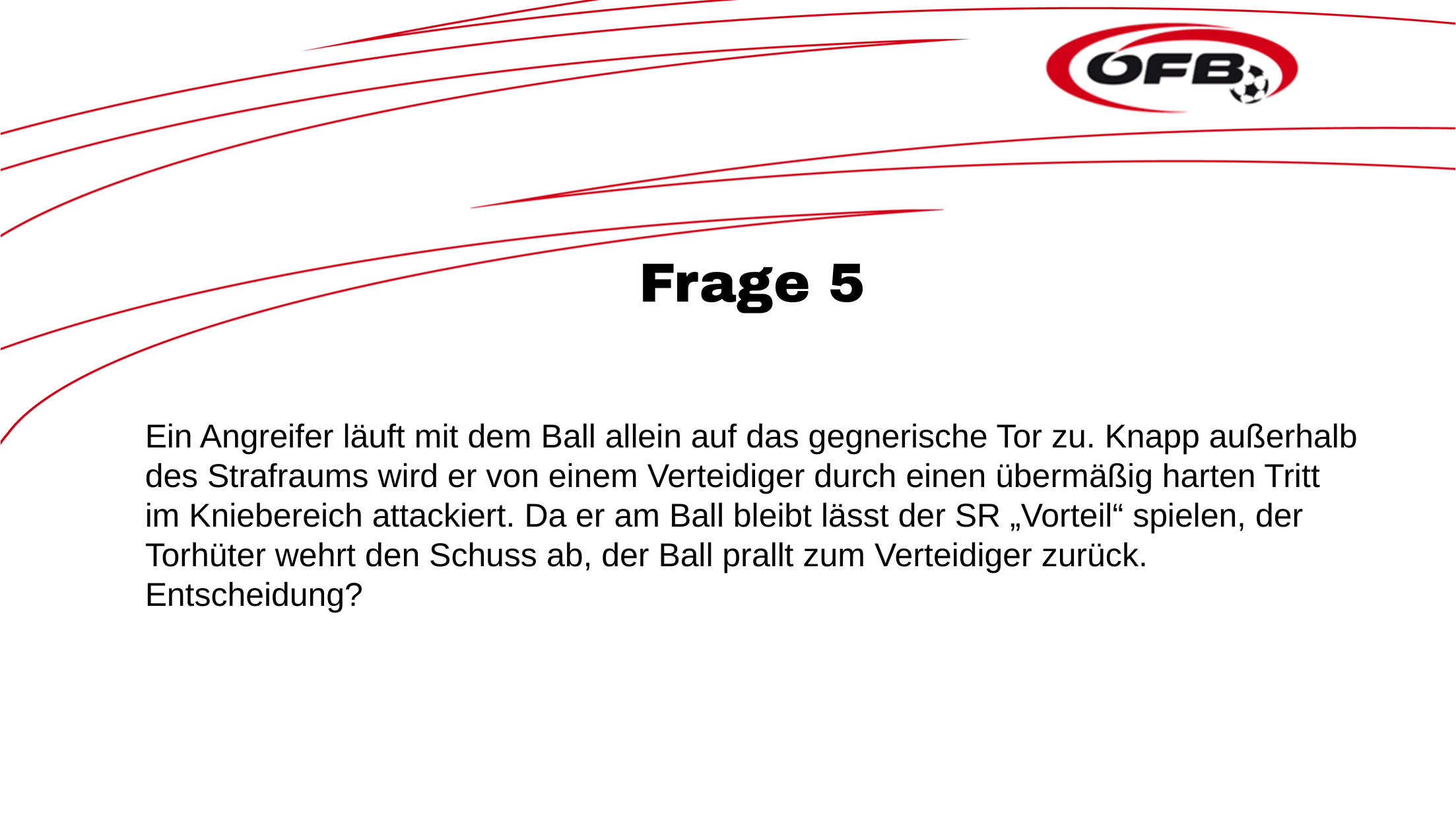

# Frage 5
Ein Angreifer läuft mit dem Ball allein auf das gegnerische Tor zu. Knapp außerhalb des Strafraums wird er von einem Verteidiger durch einen übermäßig harten Tritt im Kniebereich attackiert. Da er am Ball bleibt lässt der SR „Vorteil“ spielen, der Torhüter wehrt den Schuss ab, der Ball prallt zum Verteidiger zurück. Entscheidung?